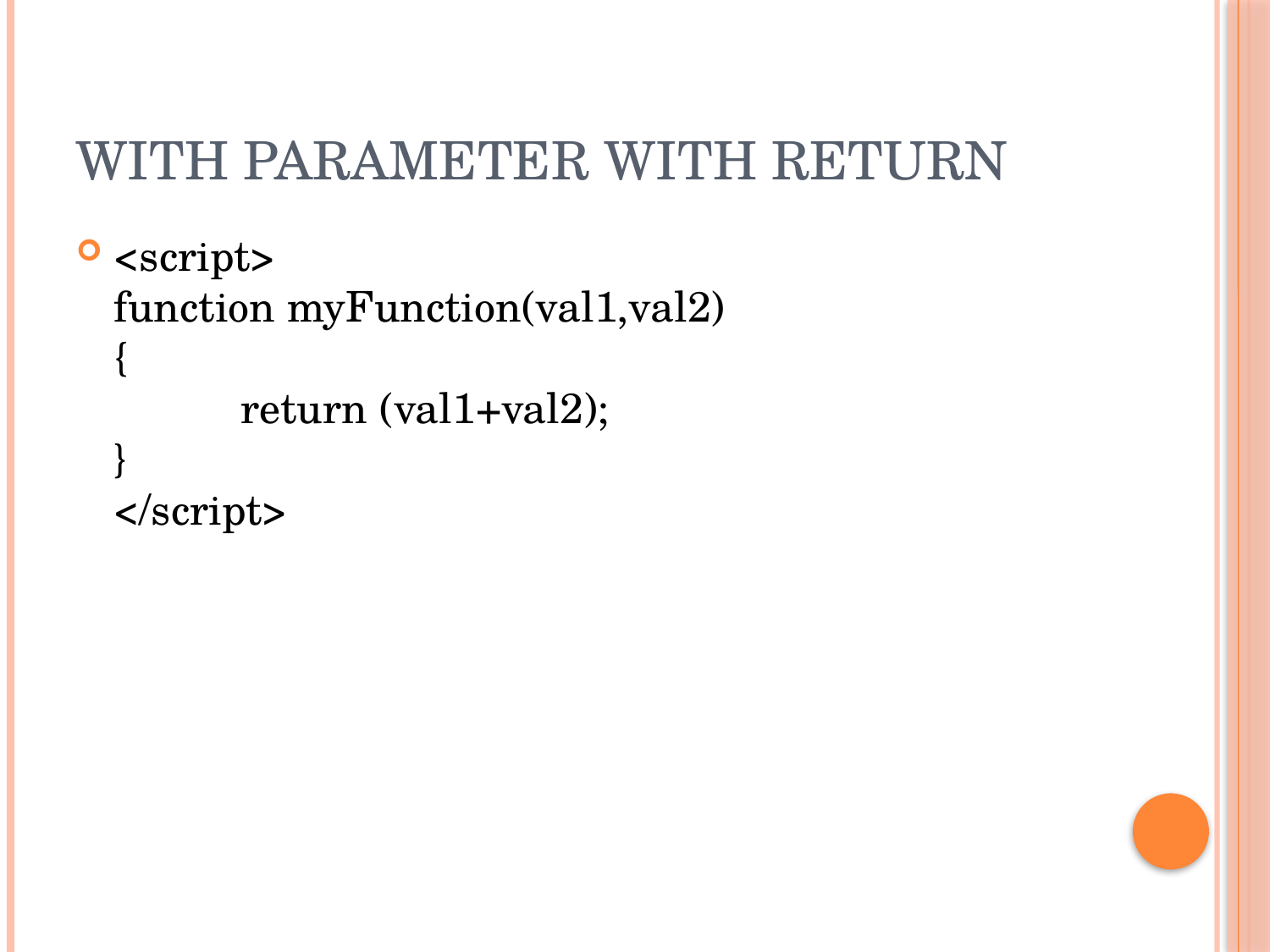

# With parameter with return
<script>
function myFunction(val1,val2)
{
	return (val1+val2);
}
</script>